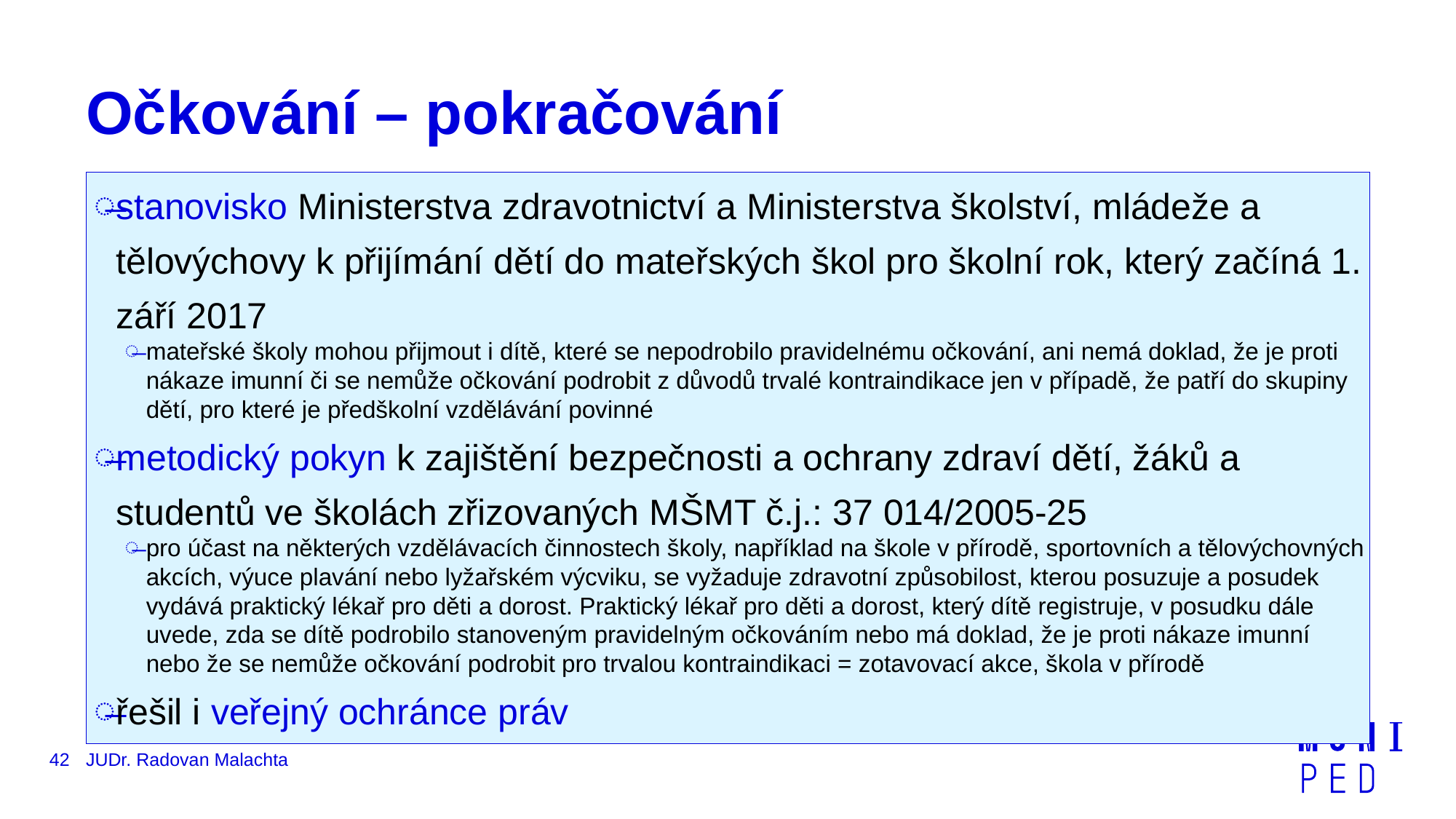

# Očkování – pokračování
stanovisko Ministerstva zdravotnictví a Ministerstva školství, mládeže a tělovýchovy k přijímání dětí do mateřských škol pro školní rok, který začíná 1. září 2017
mateřské školy mohou přijmout i dítě, které se nepodrobilo pravidelnému očkování, ani nemá doklad, že je proti nákaze imunní či se nemůže očkování podrobit z důvodů trvalé kontraindikace jen v případě, že patří do skupiny dětí, pro které je předškolní vzdělávání povinné
metodický pokyn k zajištění bezpečnosti a ochrany zdraví dětí, žáků a studentů ve školách zřizovaných MŠMT č.j.: 37 014/2005-25
pro účast na některých vzdělávacích činnostech školy, například na škole v přírodě, sportovních a tělovýchovných akcích, výuce plavání nebo lyžařském výcviku, se vyžaduje zdravotní způsobilost, kterou posuzuje a posudek vydává praktický lékař pro děti a dorost. Praktický lékař pro děti a dorost, který dítě registruje, v posudku dále uvede, zda se dítě podrobilo stanoveným pravidelným očkováním nebo má doklad, že je proti nákaze imunní nebo že se nemůže očkování podrobit pro trvalou kontraindikaci = zotavovací akce, škola v přírodě
řešil i veřejný ochránce práv

42
JUDr. Radovan Malachta